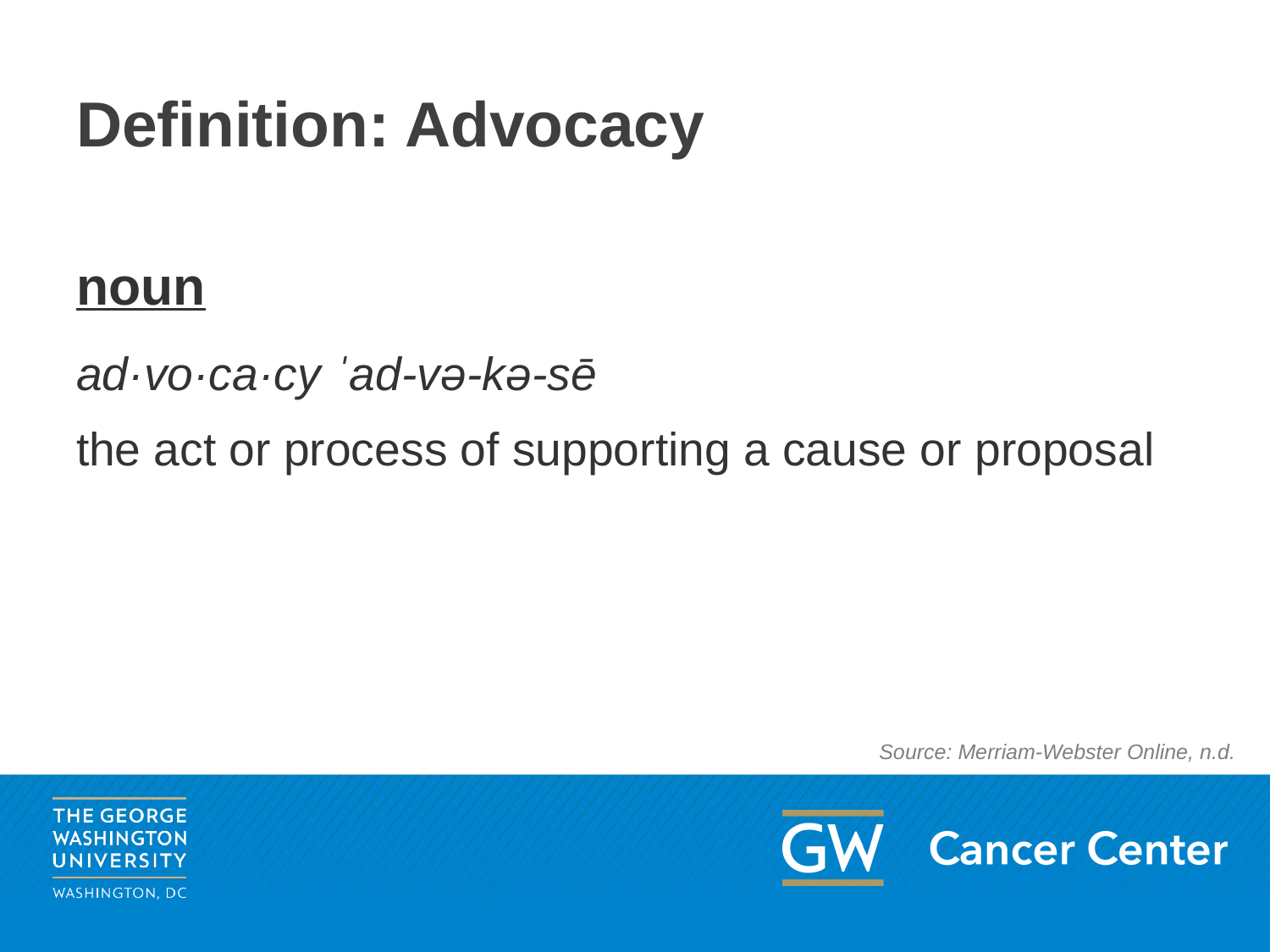

# Definition: Advocacy
noun
ad·​vo·​ca·​cy ˈad-və-kə-sē
the act or process of supporting a cause or proposal

Source: Merriam-Webster Online, n.d.